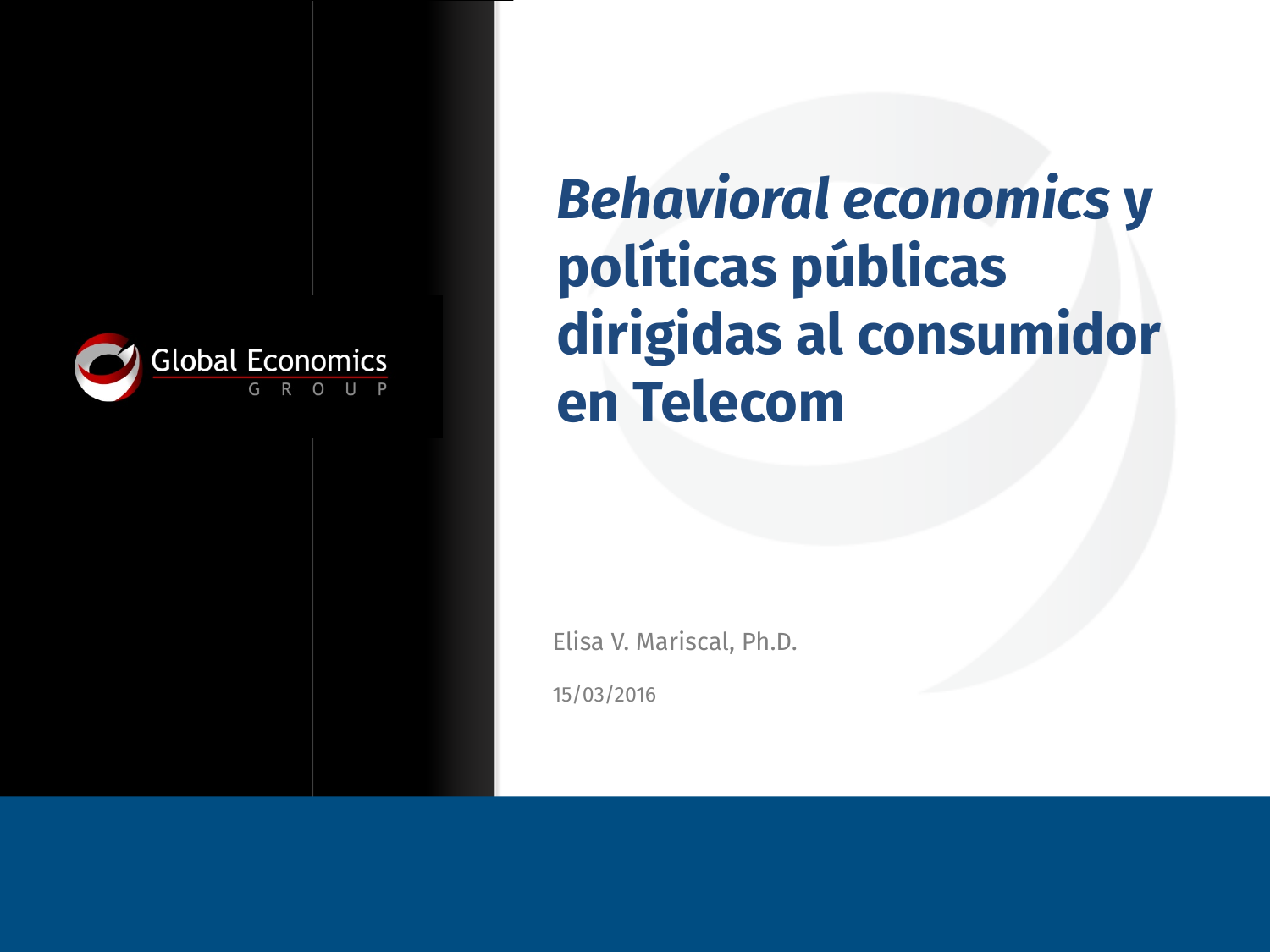

# Behavioral economics y políticas públicas dirigidas al consumidor en Telecom

Elisa V. Mariscal, Ph.D.

15/03/2016